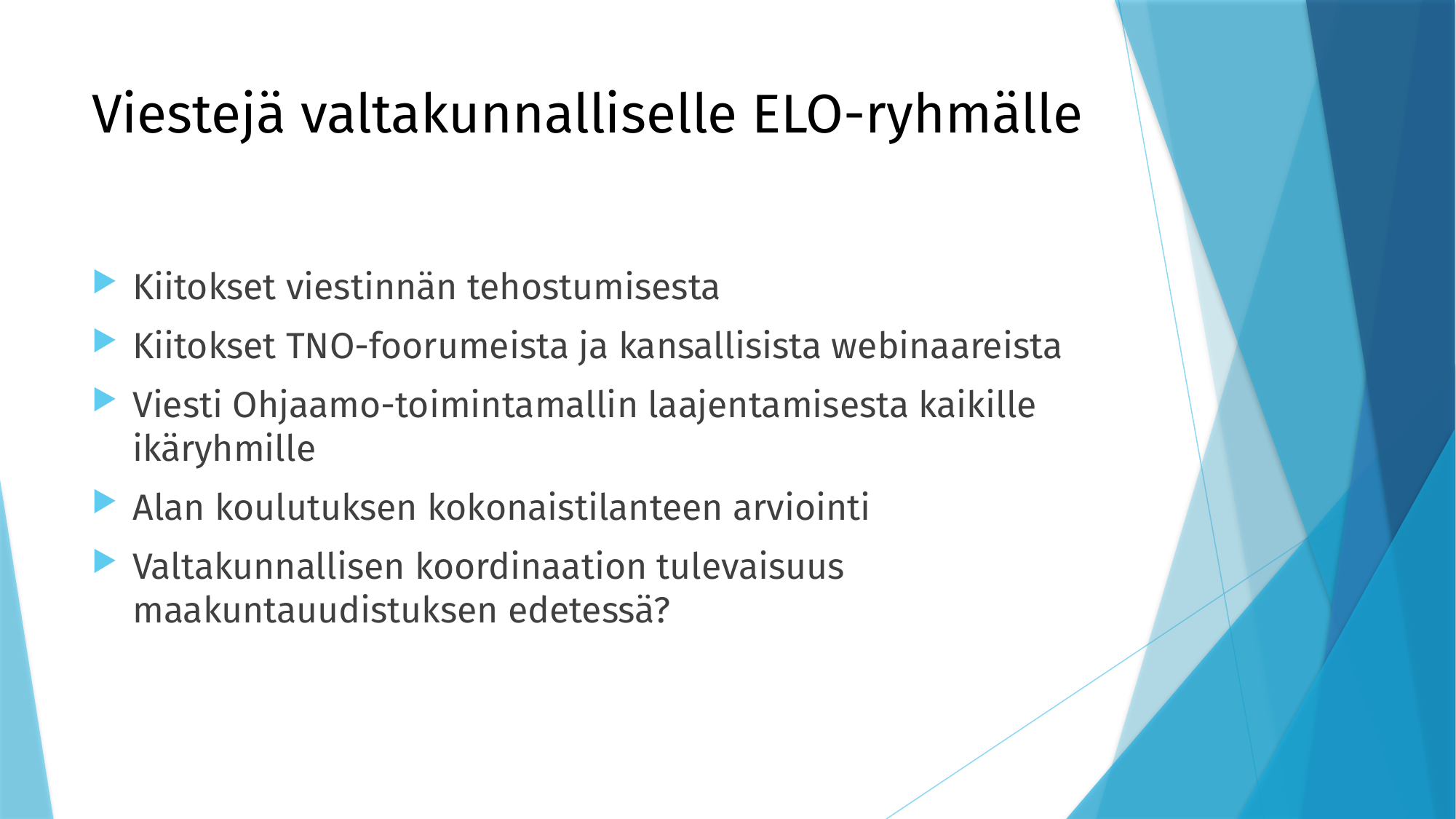

# Viestejä valtakunnalliselle ELO-ryhmälle
Kiitokset viestinnän tehostumisesta
Kiitokset TNO-foorumeista ja kansallisista webinaareista
Viesti Ohjaamo-toimintamallin laajentamisesta kaikille ikäryhmille
Alan koulutuksen kokonaistilanteen arviointi
Valtakunnallisen koordinaation tulevaisuus maakuntauudistuksen edetessä?